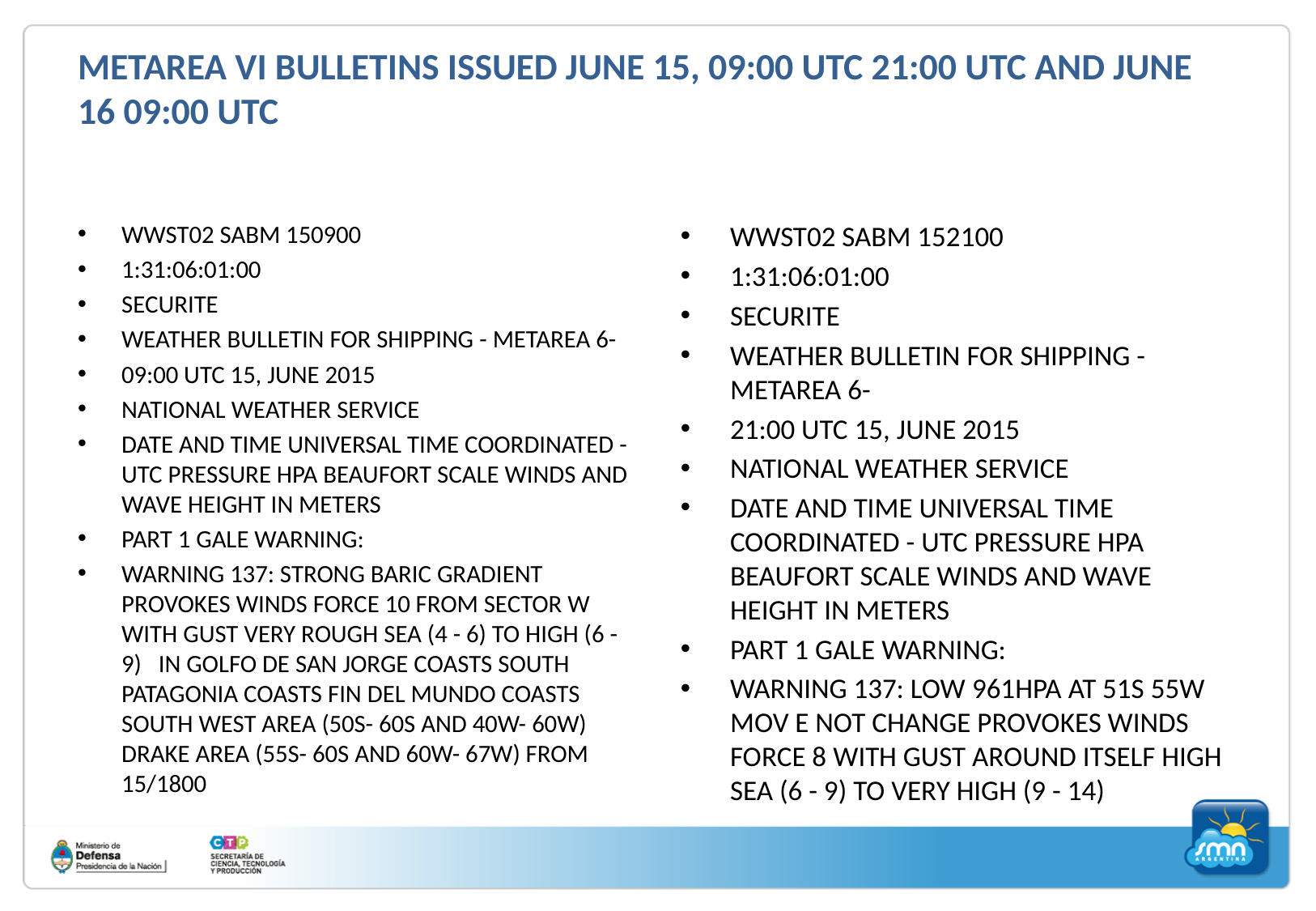

# METAREA VI BULLETINS ISSUED JUNE 15, 09:00 UTC 21:00 UTC AND JUNE 16 09:00 UTC
WWST02 SABM 150900
1:31:06:01:00
SECURITE
WEATHER BULLETIN FOR SHIPPING - METAREA 6-
09:00 UTC 15, JUNE 2015
NATIONAL WEATHER SERVICE
DATE AND TIME UNIVERSAL TIME COORDINATED - UTC PRESSURE HPA BEAUFORT SCALE WINDS AND WAVE HEIGHT IN METERS
PART 1 GALE WARNING:
WARNING 137: STRONG BARIC GRADIENT  PROVOKES WINDS FORCE 10 FROM SECTOR W WITH GUST VERY ROUGH SEA (4 - 6) TO HIGH (6 - 9)   IN GOLFO DE SAN JORGE COASTS SOUTH PATAGONIA COASTS FIN DEL MUNDO COASTS SOUTH WEST AREA (50S- 60S AND 40W- 60W) DRAKE AREA (55S- 60S AND 60W- 67W) FROM 15/1800

WWST02 SABM 152100
1:31:06:01:00
SECURITE
WEATHER BULLETIN FOR SHIPPING - METAREA 6-
21:00 UTC 15, JUNE 2015
NATIONAL WEATHER SERVICE
DATE AND TIME UNIVERSAL TIME COORDINATED - UTC PRESSURE HPA BEAUFORT SCALE WINDS AND WAVE HEIGHT IN METERS
PART 1 GALE WARNING:
WARNING 137: LOW 961HPA AT 51S 55W MOV E NOT CHANGE PROVOKES WINDS FORCE 8 WITH GUST AROUND ITSELF HIGH SEA (6 - 9) TO VERY HIGH (9 - 14)